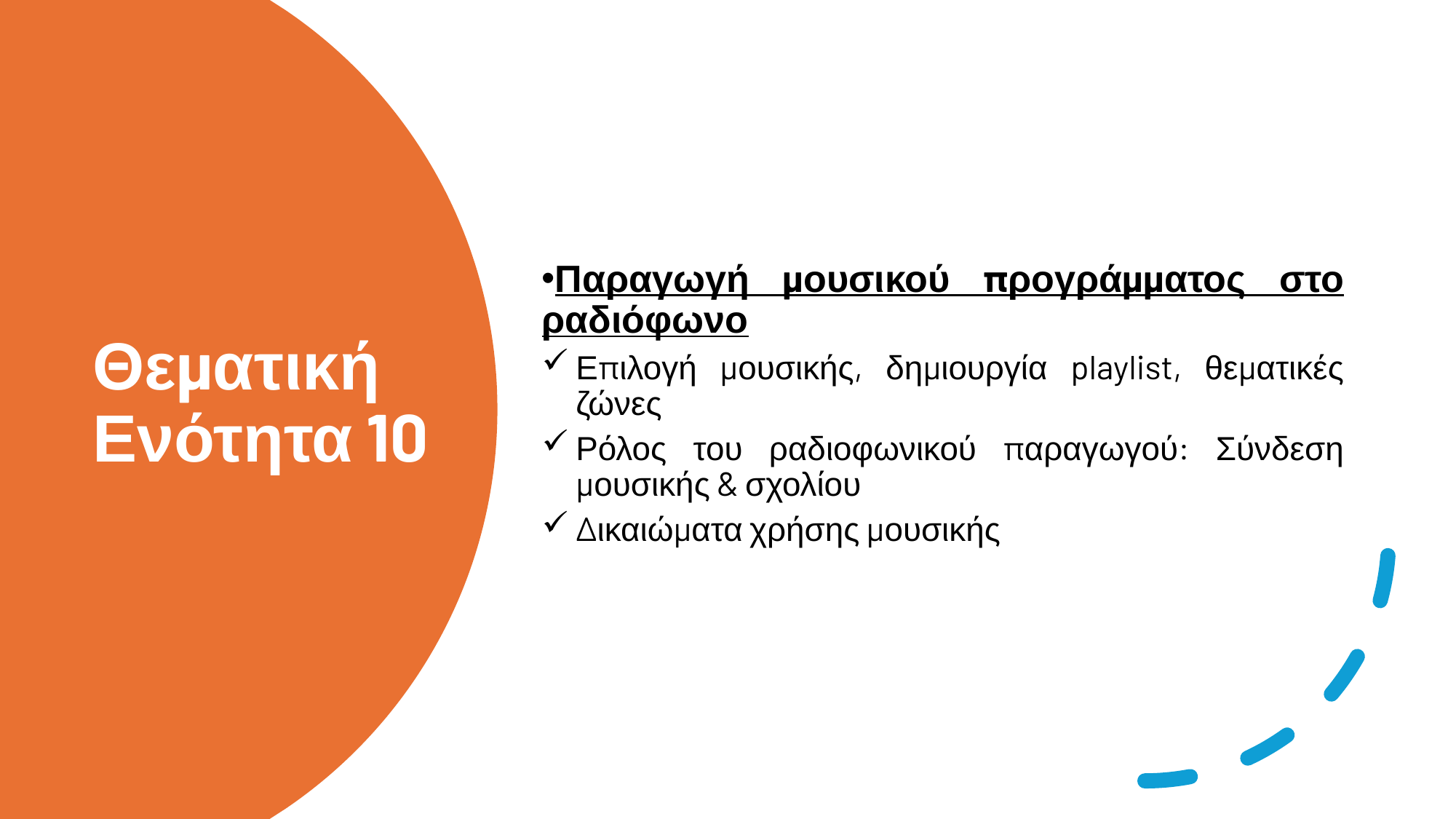

Παραγωγή μουσικού προγράμματος στο ραδιόφωνο
Επιλογή μουσικής, δημιουργία playlist, θεματικές ζώνες
Ρόλος του ραδιοφωνικού παραγωγού: Σύνδεση μουσικής & σχολίου
Δικαιώματα χρήσης μουσικής
# Θεματική Ενότητα 10